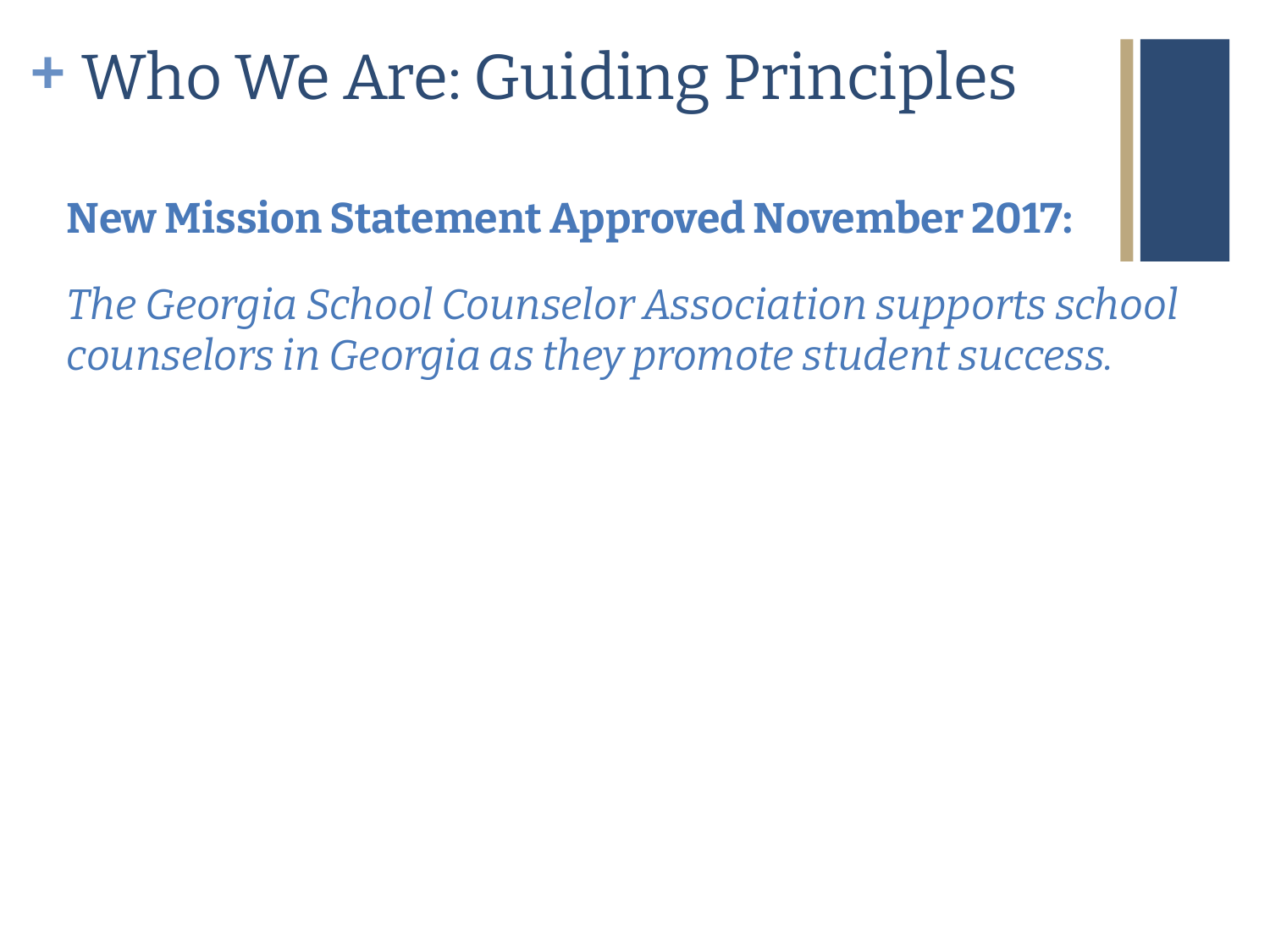

# Who We Are: Guiding Principles
New Mission Statement Approved November 2017:
The Georgia School Counselor Association supports school counselors in Georgia as they promote student success.